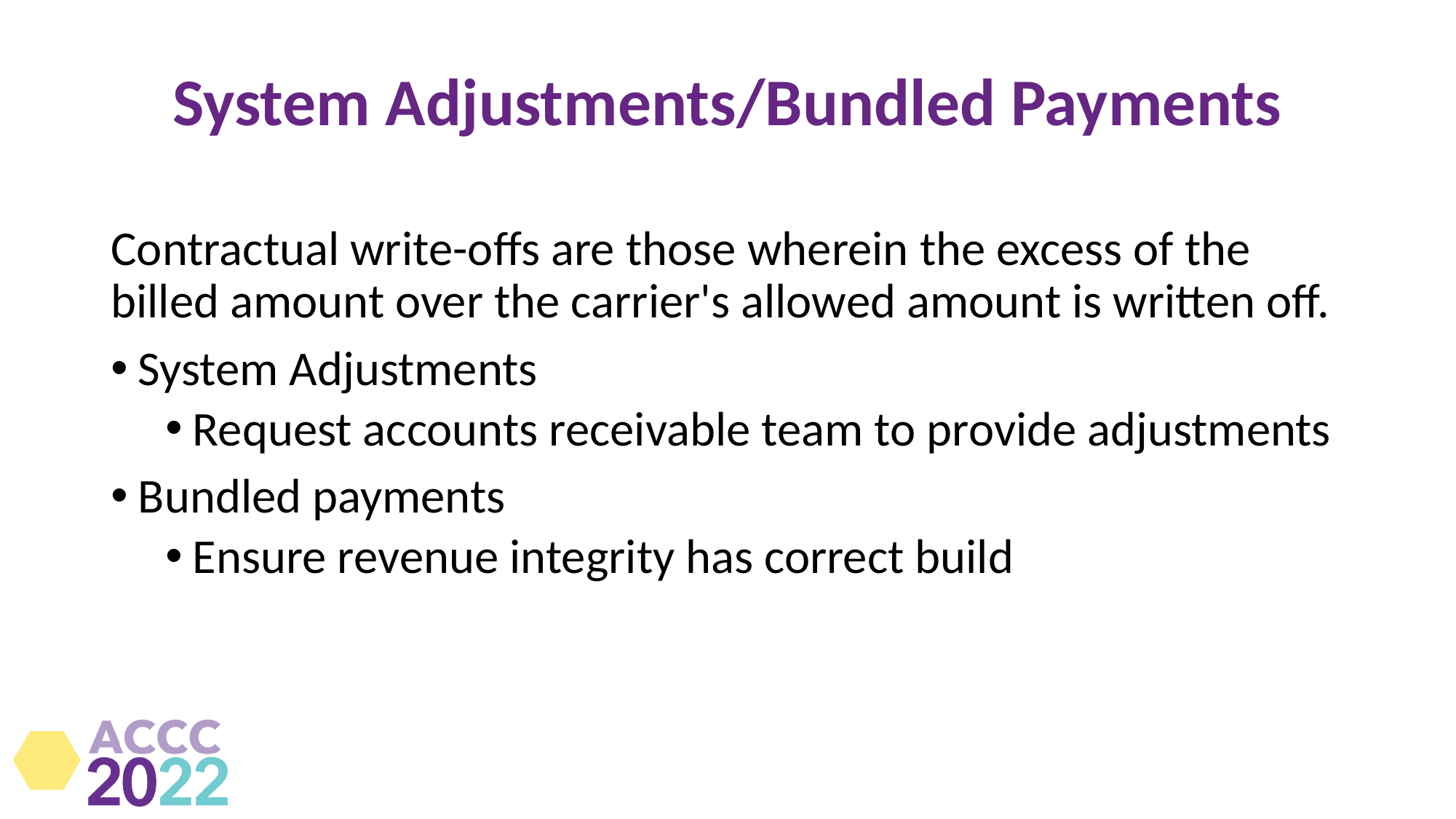

# System Adjustments/Bundled Payments
Contractual write-offs are those wherein the excess of the billed amount over the carrier's allowed amount is written off.
System Adjustments
Request accounts receivable team to provide adjustments
Bundled payments
Ensure revenue integrity has correct build